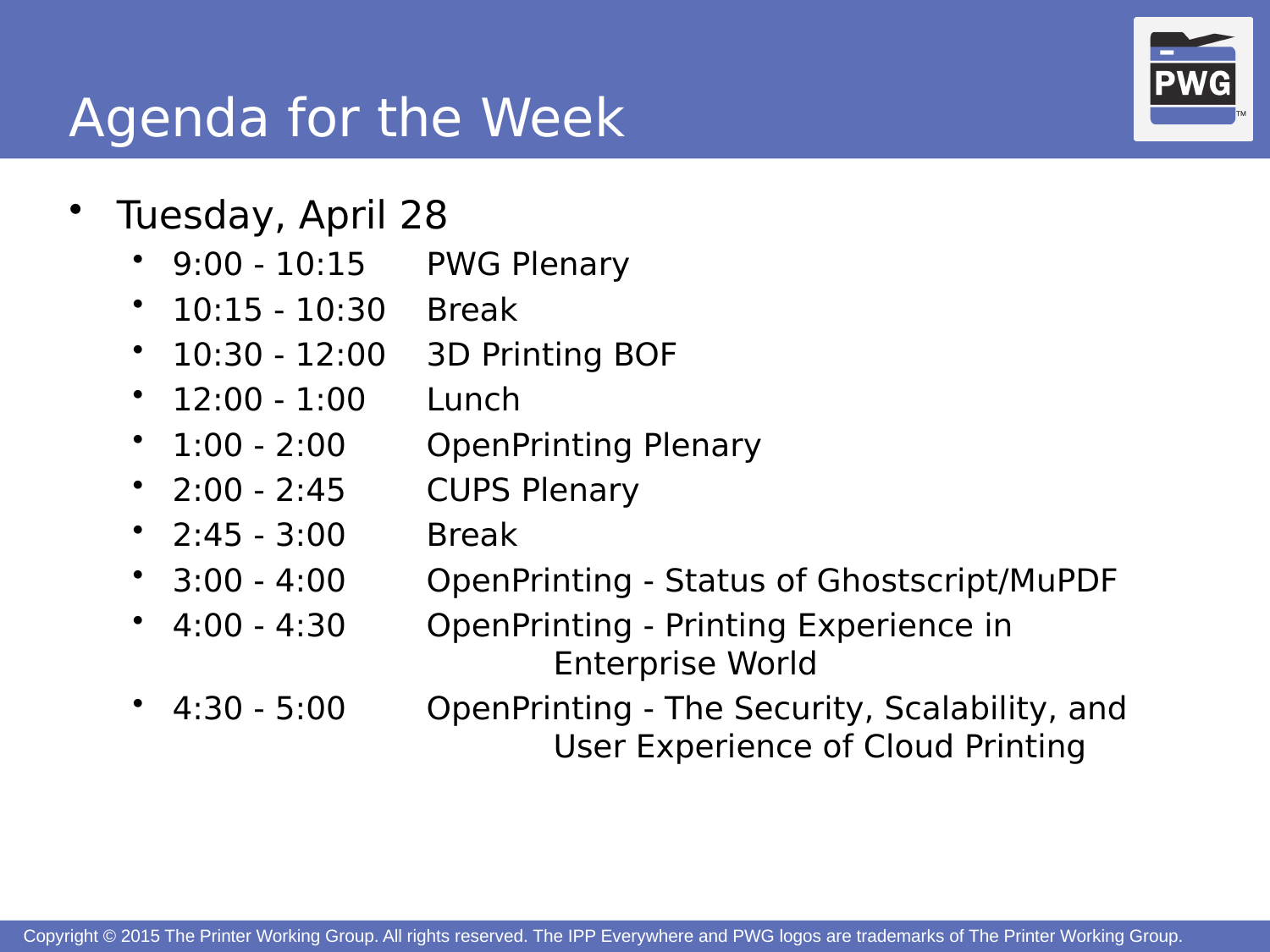

# Agenda for the Week
Tuesday, April 28
9:00 - 10:15	PWG Plenary
10:15 - 10:30	Break
10:30 - 12:00	3D Printing BOF
12:00 - 1:00	Lunch
1:00 - 2:00	OpenPrinting Plenary
2:00 - 2:45	CUPS Plenary
2:45 - 3:00	Break
3:00 - 4:00	OpenPrinting - Status of Ghostscript/MuPDF
4:00 - 4:30	OpenPrinting - Printing Experience in
			Enterprise World
4:30 - 5:00	OpenPrinting - The Security, Scalability, and
			User Experience of Cloud Printing
8